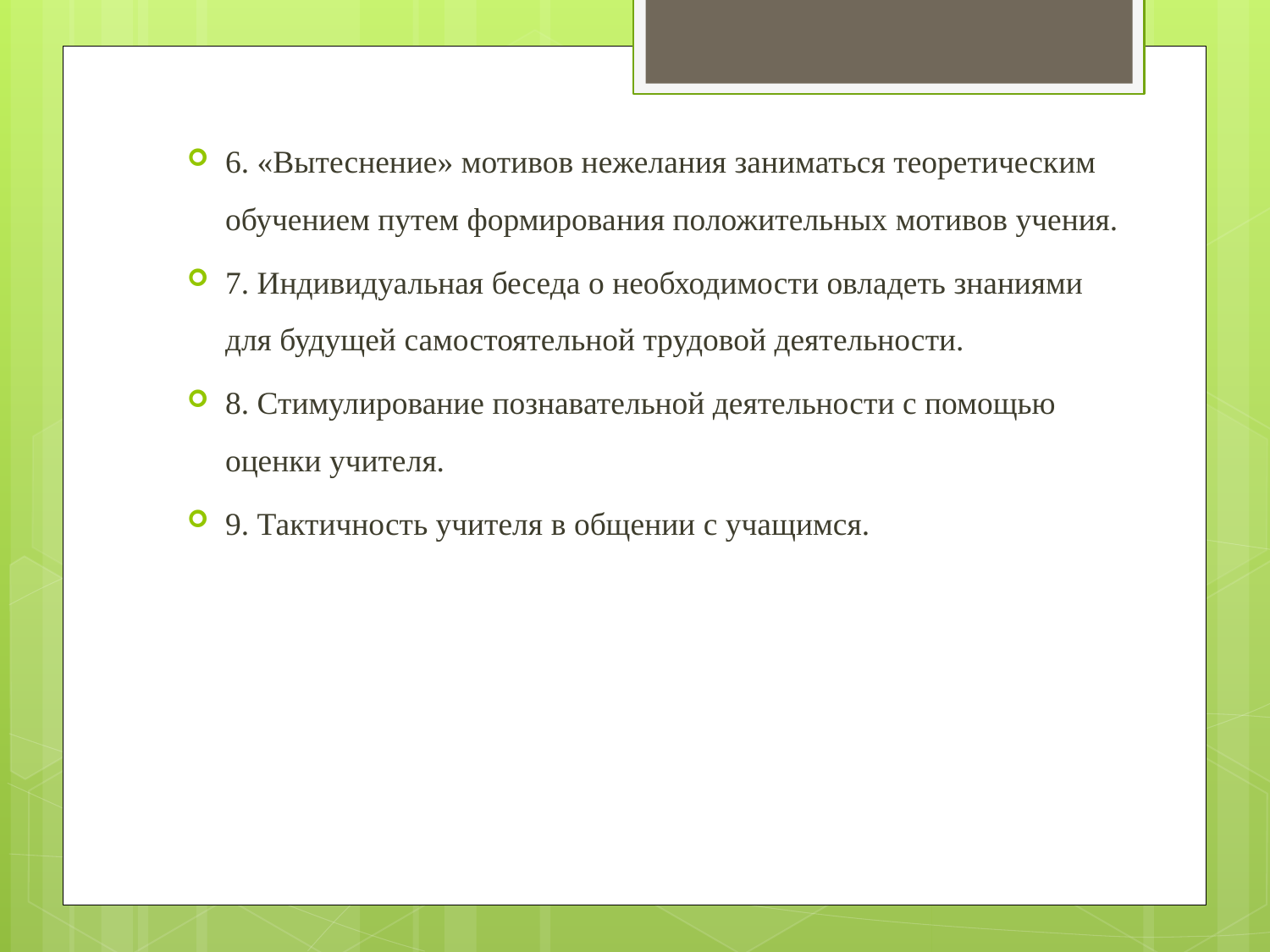

6. «Вытеснение» мотивов нежелания заниматься теоретическим обучением путем формирования положительных мотивов учения.
7. Индивидуальная беседа о необходимости овладеть знаниями для будущей самостоятельной трудовой деятельности.
8. Стимулирование познавательной деятельности с помощью оценки учителя.
9. Тактичность учителя в общении с учащимся.